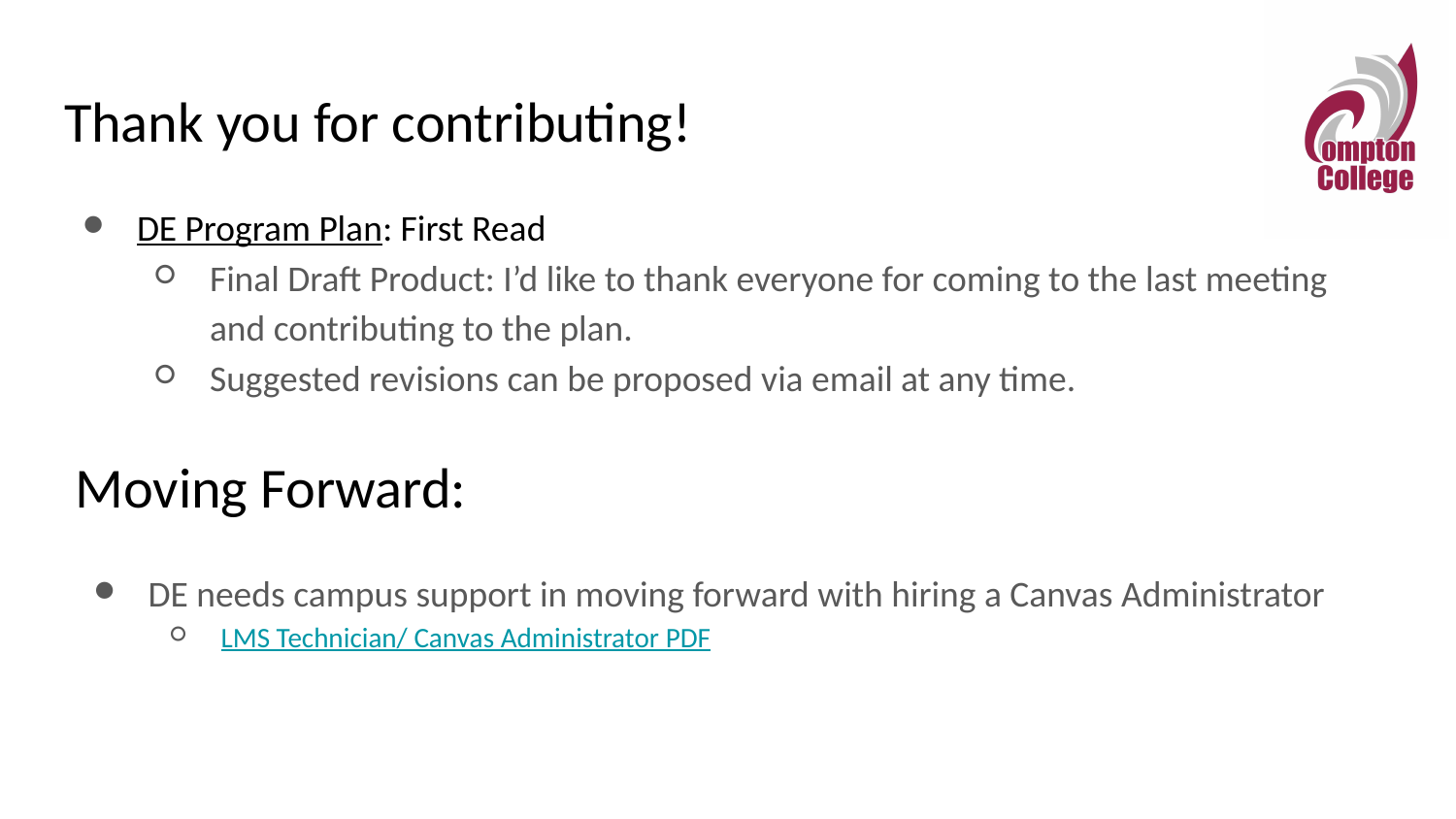

# Thank you for contributing!
DE Program Plan: First Read
Final Draft Product: I’d like to thank everyone for coming to the last meeting and contributing to the plan.
Suggested revisions can be proposed via email at any time.
Moving Forward:
DE needs campus support in moving forward with hiring a Canvas Administrator
LMS Technician/ Canvas Administrator PDF